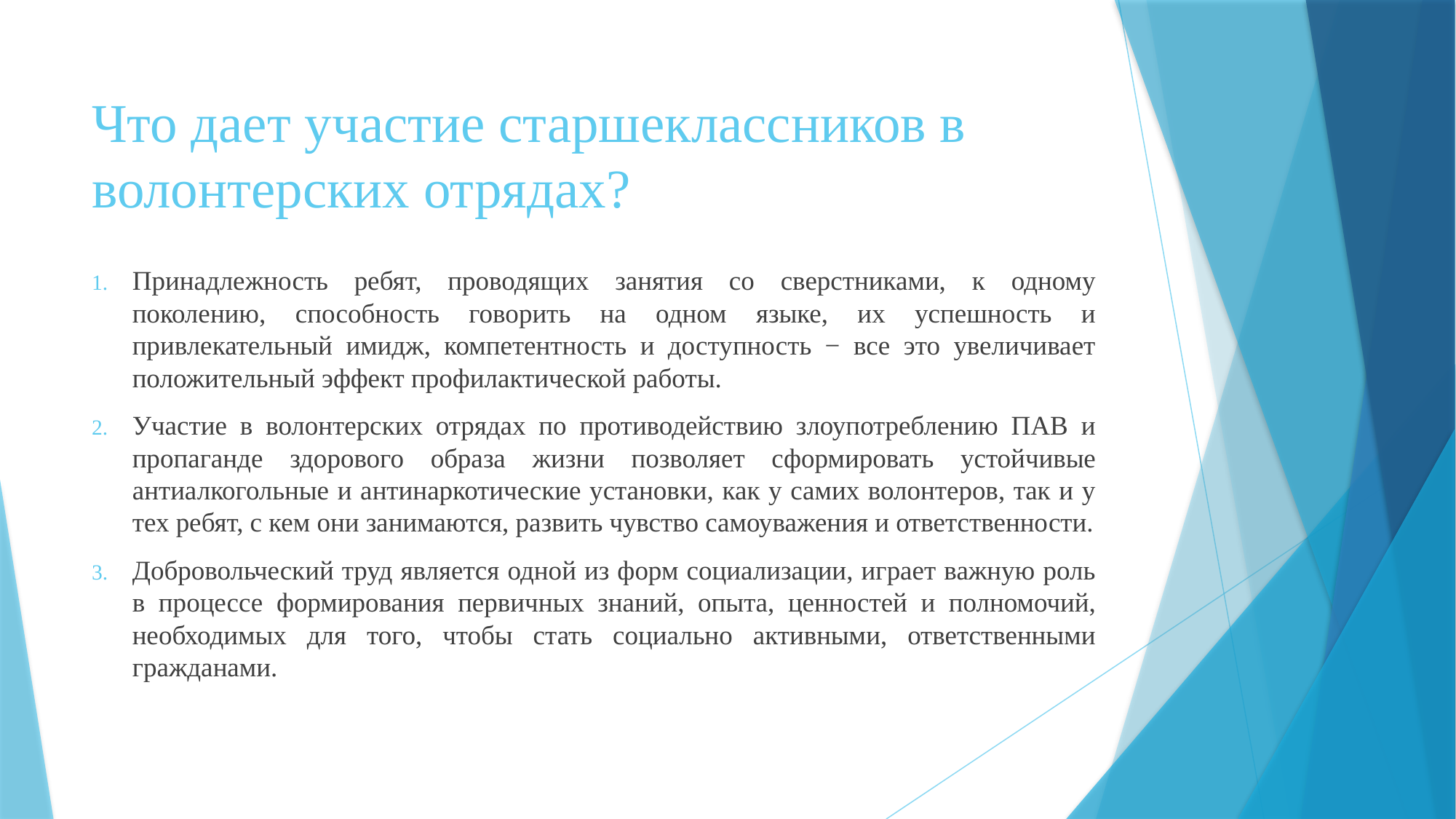

# Что дает участие старшеклассников в волонтерских отрядах?
Принадлежность ребят, проводящих занятия со сверстниками, к одному поколению, способность говорить на одном языке, их успешность и привлекательный имидж, компетентность и доступность − все это увеличивает положительный эффект профилактической работы.
Участие в волонтерских отрядах по противодействию злоупотреблению ПАВ и пропаганде здорового образа жизни позволяет сформировать устойчивые антиалкогольные и антинаркотические установки, как у самих волонтеров, так и у тех ребят, с кем они занимаются, развить чувство самоуважения и ответственности.
Добровольческий труд является одной из форм социализации, играет важную роль в процессе формирования первичных знаний, опыта, ценностей и полномочий, необходимых для того, чтобы стать социально активными, ответственными гражданами.